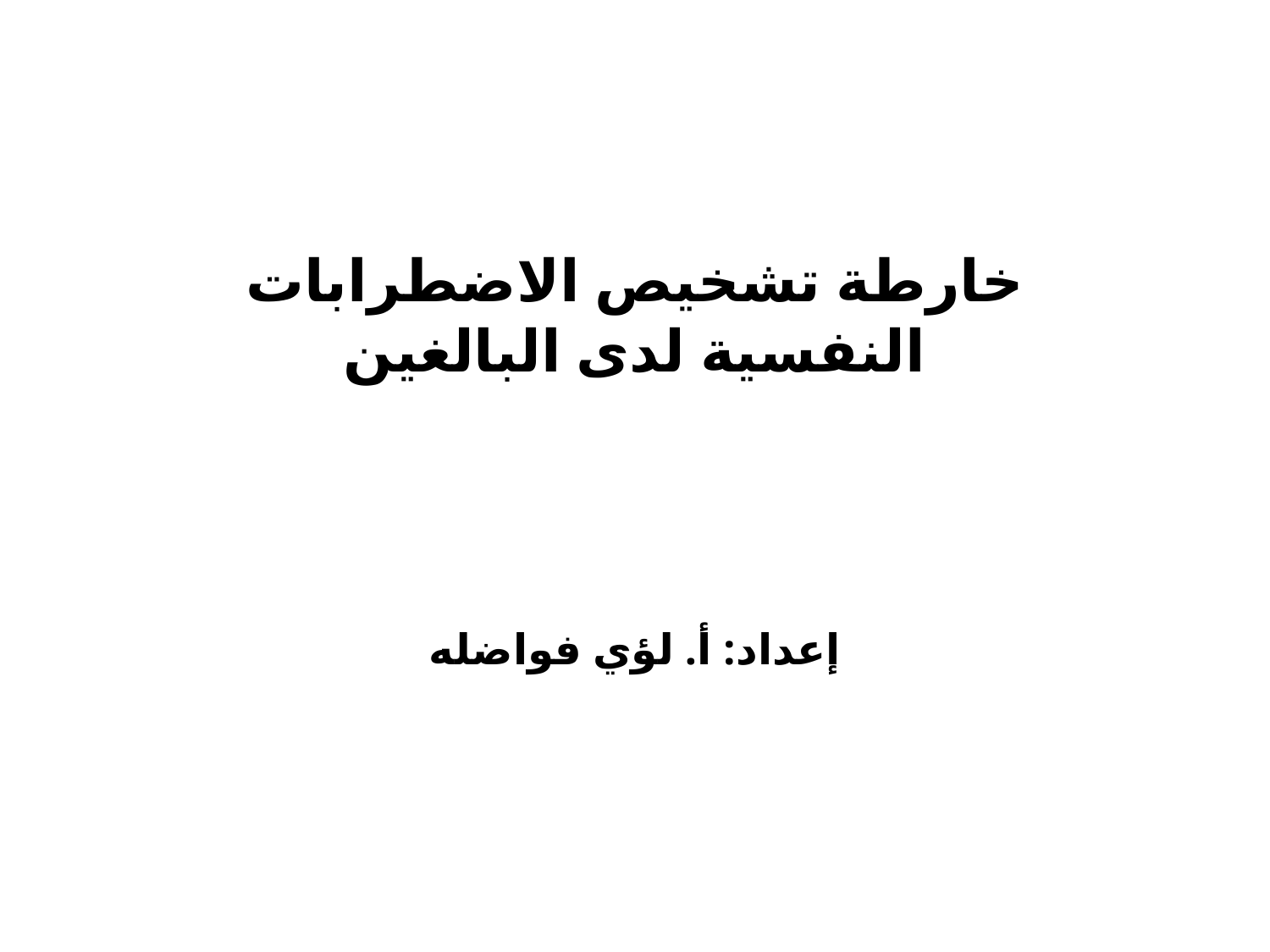

# خارطة تشخيص الاضطرابات النفسية لدى البالغين

إعداد: أ. لؤي فواضله